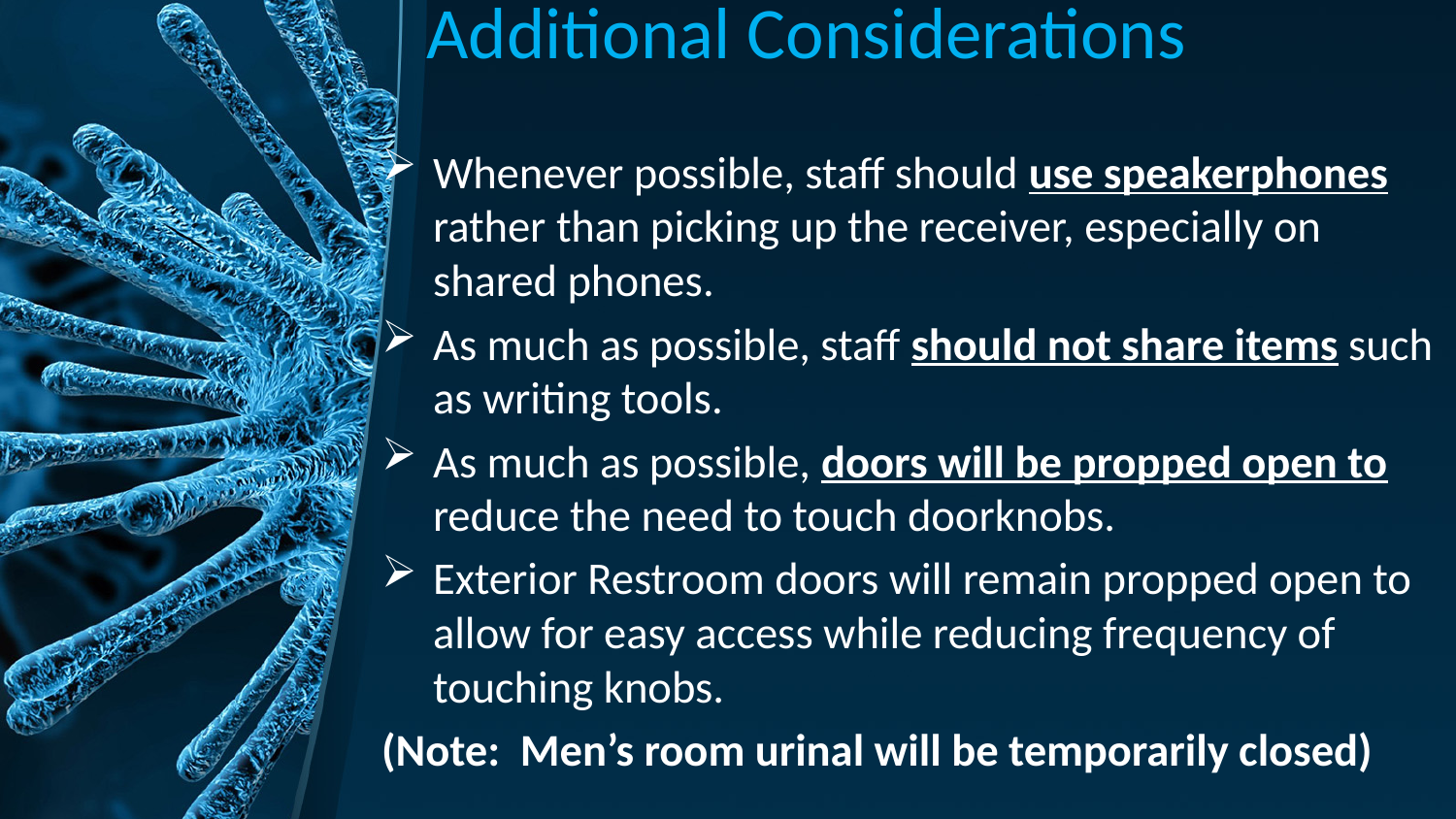

# Additional Considerations
Whenever possible, staff should use speakerphones rather than picking up the receiver, especially on shared phones.
As much as possible, staff should not share items such as writing tools.
As much as possible, doors will be propped open to reduce the need to touch doorknobs.
Exterior Restroom doors will remain propped open to allow for easy access while reducing frequency of touching knobs.
(Note:  Men’s room urinal will be temporarily closed)